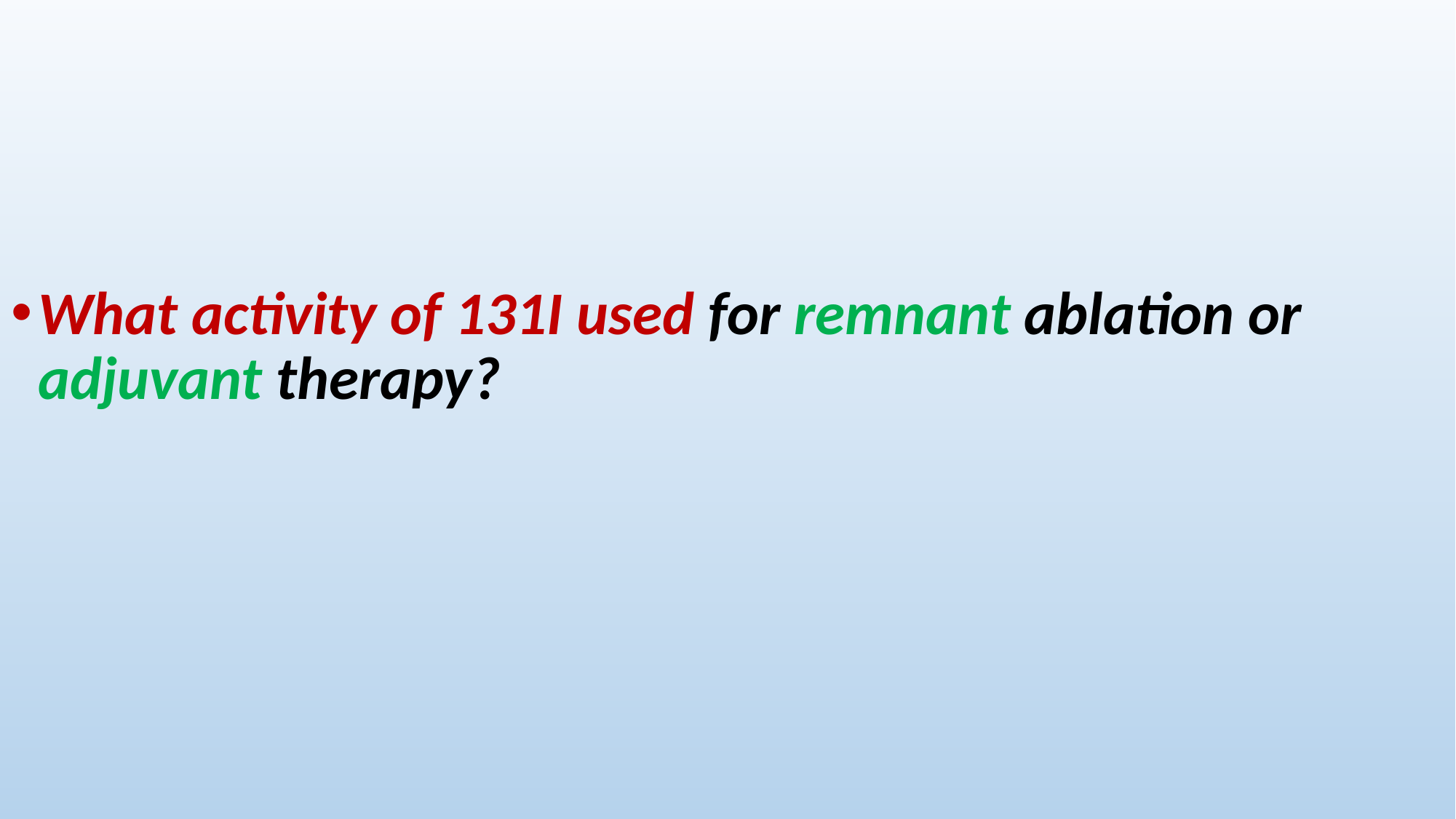

#
What activity of 131I used for remnant ablation or  adjuvant therapy?